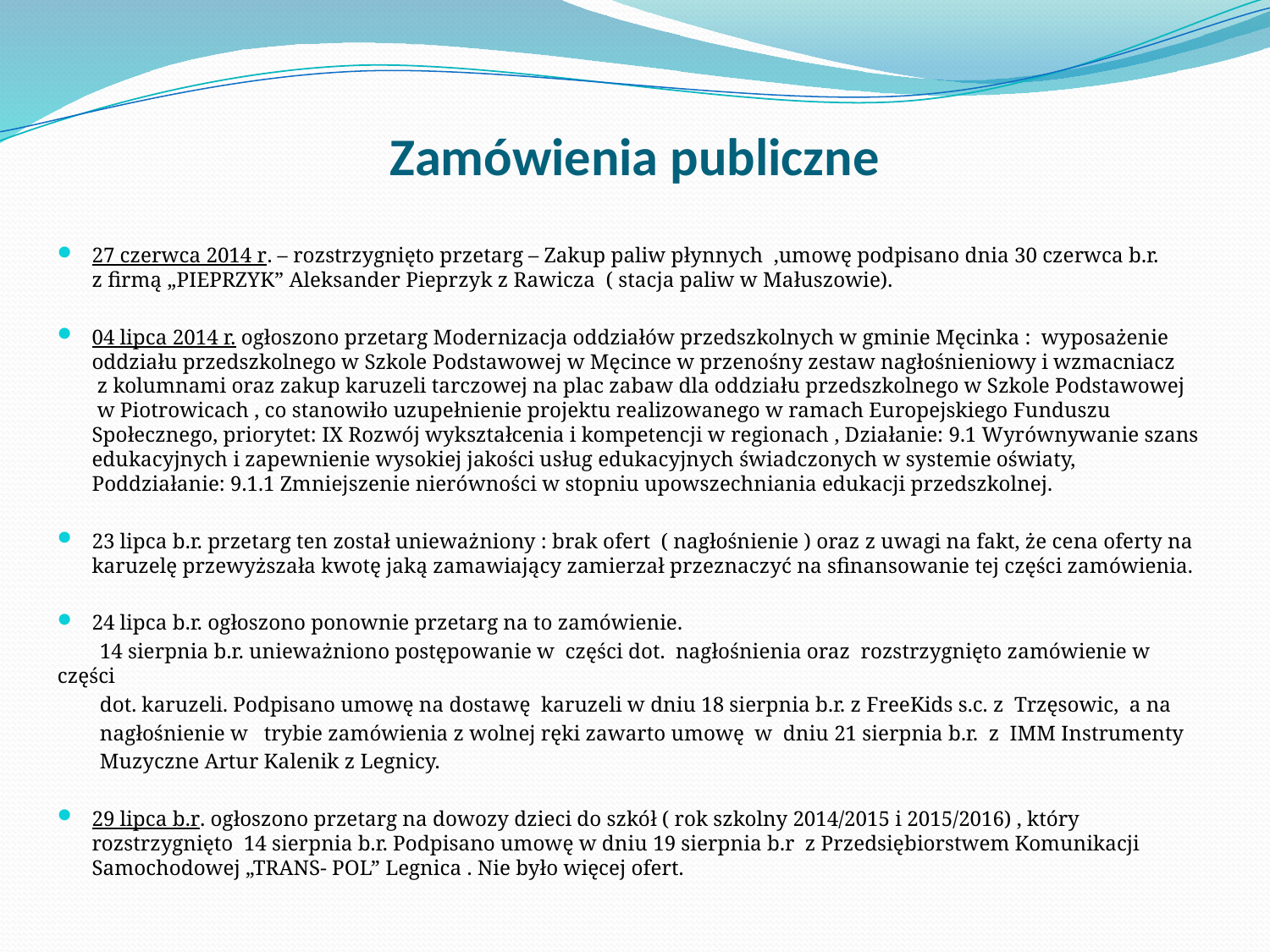

# Zamówienia publiczne
27 czerwca 2014 r. – rozstrzygnięto przetarg – Zakup paliw płynnych  ,umowę podpisano dnia 30 czerwca b.r.         z firmą „PIEPRZYK” Aleksander Pieprzyk z Rawicza  ( stacja paliw w Małuszowie).

04 lipca 2014 r. ogłoszono przetarg Modernizacja oddziałów przedszkolnych w gminie Męcinka :  wyposażenie oddziału przedszkolnego w Szkole Podstawowej w Męcince w przenośny zestaw nagłośnieniowy i wzmacniacz        z kolumnami oraz zakup karuzeli tarczowej na plac zabaw dla oddziału przedszkolnego w Szkole Podstawowej      w Piotrowicach , co stanowiło uzupełnienie projektu realizowanego w ramach Europejskiego Funduszu Społecznego, priorytet: IX Rozwój wykształcenia i kompetencji w regionach , Działanie: 9.1 Wyrównywanie szans edukacyjnych i zapewnienie wysokiej jakości usług edukacyjnych świadczonych w systemie oświaty, Poddziałanie: 9.1.1 Zmniejszenie nierówności w stopniu upowszechniania edukacji przedszkolnej.

23 lipca b.r. przetarg ten został unieważniony : brak ofert  ( nagłośnienie ) oraz z uwagi na fakt, że cena oferty na karuzelę przewyższała kwotę jaką zamawiający zamierzał przeznaczyć na sfinansowanie tej części zamówienia.

24 lipca b.r. ogłoszono ponownie przetarg na to zamówienie.
        14 sierpnia b.r. unieważniono postępowanie w  części dot.  nagłośnienia oraz  rozstrzygnięto zamówienie w części
        dot. karuzeli. Podpisano umowę na dostawę  karuzeli w dniu 18 sierpnia b.r. z FreeKids s.c. z  Trzęsowic,  a na
        nagłośnienie w   trybie zamówienia z wolnej ręki zawarto umowę  w  dniu 21 sierpnia b.r.  z  IMM Instrumenty
        Muzyczne Artur Kalenik z Legnicy.

29 lipca b.r. ogłoszono przetarg na dowozy dzieci do szkół ( rok szkolny 2014/2015 i 2015/2016) , który rozstrzygnięto  14 sierpnia b.r. Podpisano umowę w dniu 19 sierpnia b.r  z Przedsiębiorstwem Komunikacji Samochodowej „TRANS- POL” Legnica . Nie było więcej ofert.